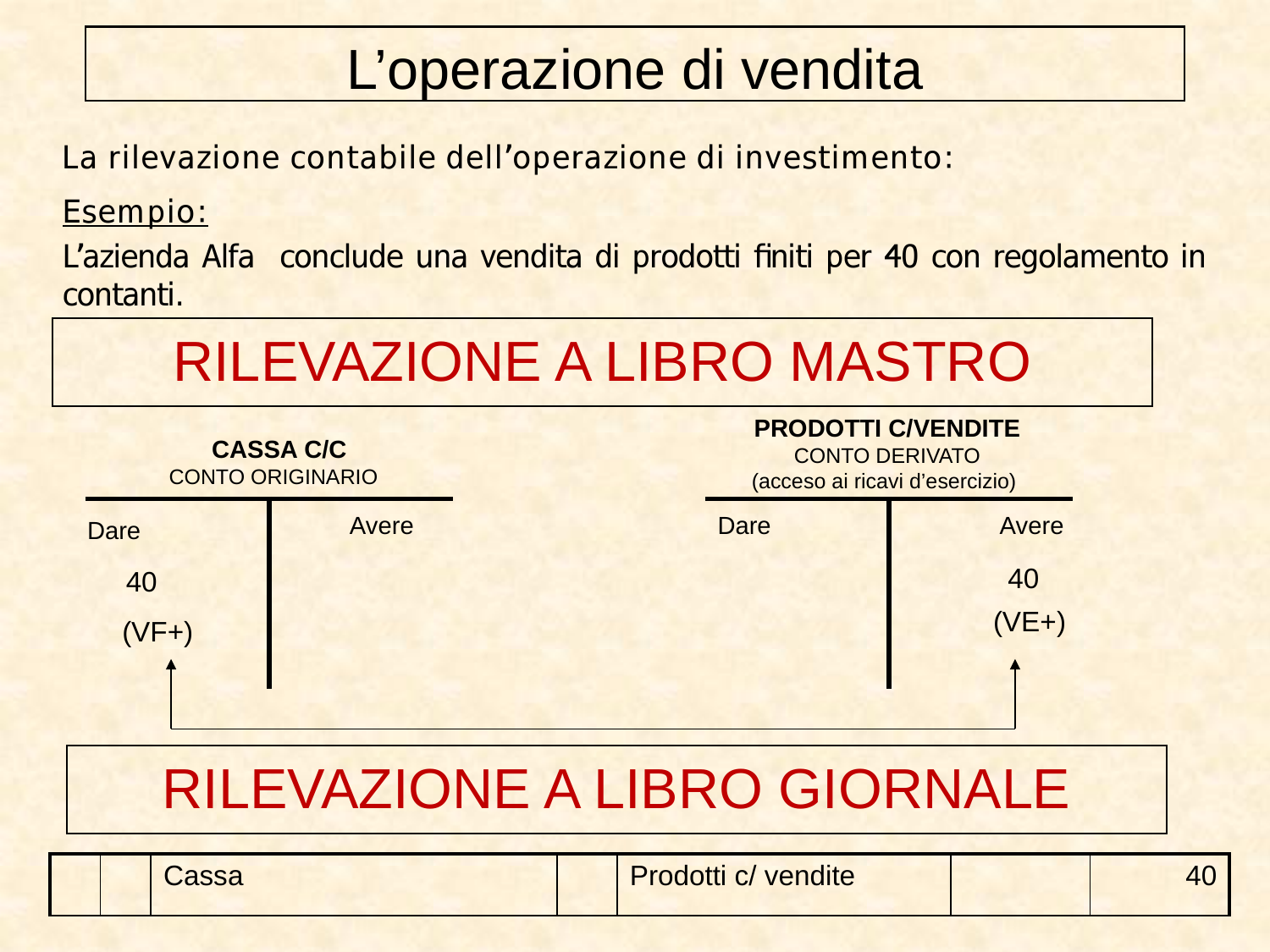

L’operazione di vendita
La rilevazione contabile dell’operazione di investimento:
Esempio:
L’azienda Alfa  conclude una vendita di prodotti finiti per 40 con regolamento in contanti.
RILEVAZIONE A LIBRO MASTRO
PRODOTTI C/VENDITE
CONTO DERIVATO
(acceso ai ricavi d’esercizio)
CASSA C/C
CONTO ORIGINARIO
|  |  |
| --- | --- |
|  |  |
| --- | --- |
Avere
Dare
Avere
Dare
40
40
(VE+)
(VF+)
RILEVAZIONE A LIBRO GIORNALE
|  |  | Cassa |  | Prodotti c/ vendite |  | 40 |
| --- | --- | --- | --- | --- | --- | --- |